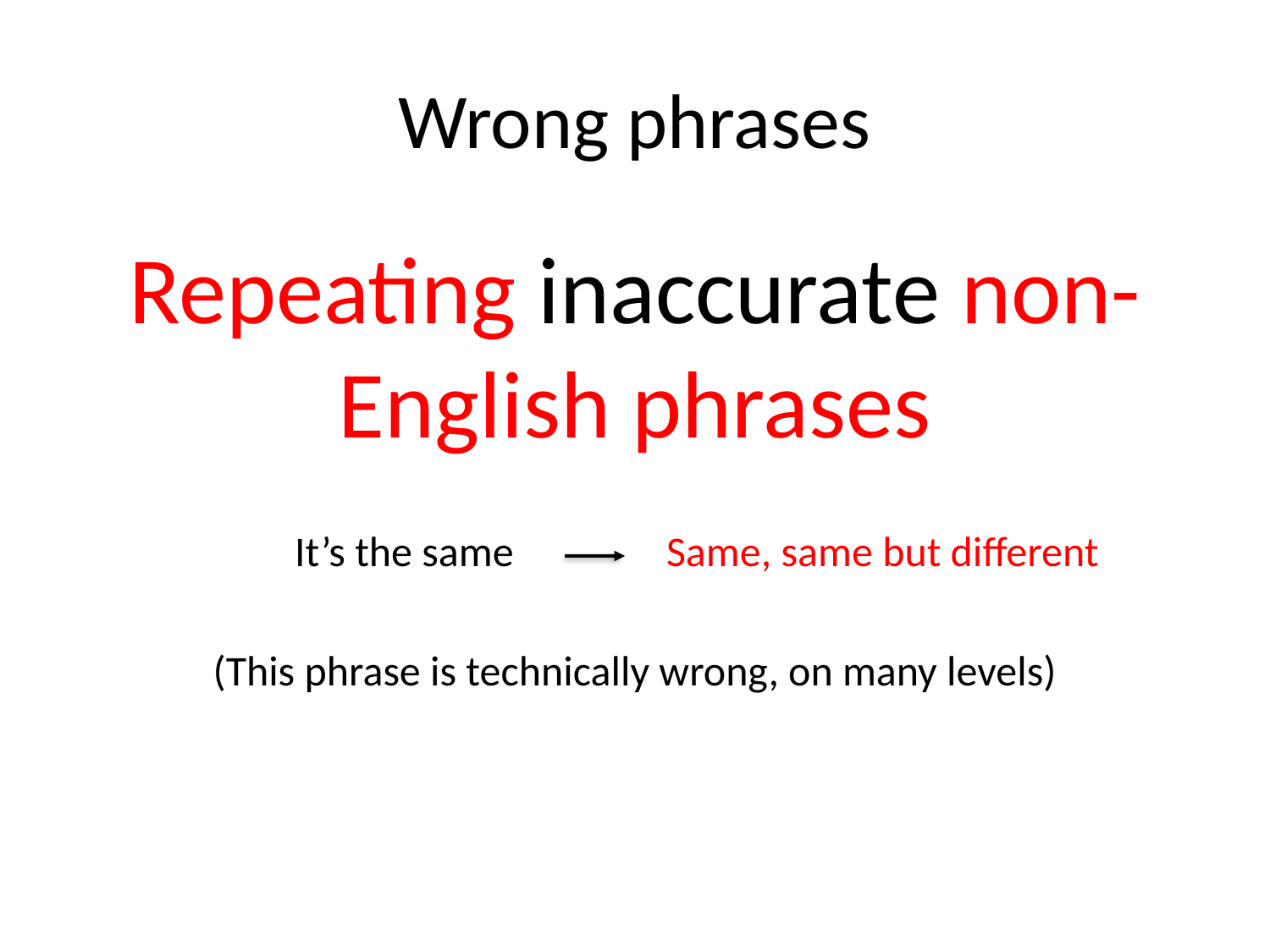

# Wrong phrases
Repeating inaccurate non-English phrases

              It’s the same                Same, same but different

(This phrase is technically wrong, on many levels)